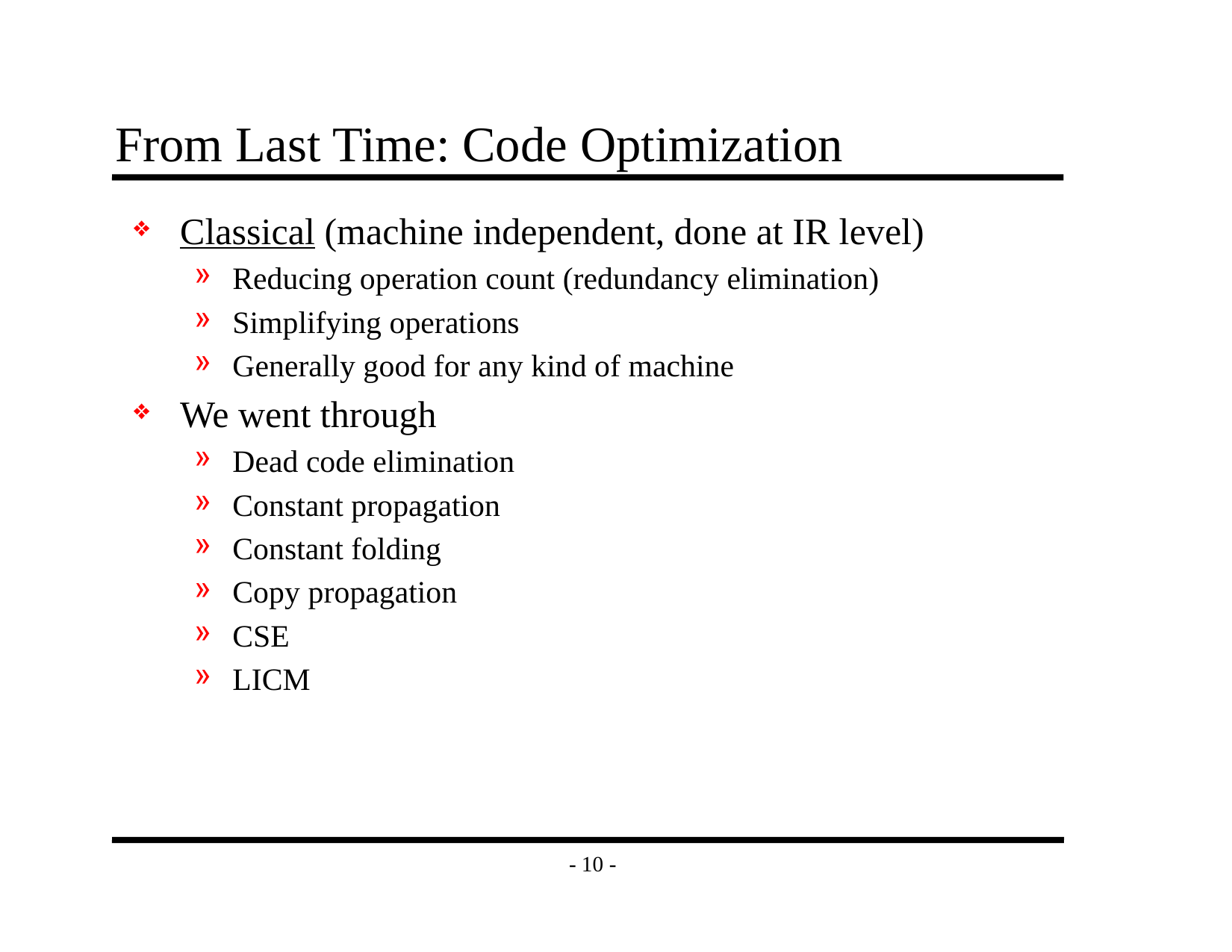

# From Last Time: Code Optimization
Classical (machine independent, done at IR level)
Reducing operation count (redundancy elimination)
Simplifying operations
Generally good for any kind of machine
We went through
Dead code elimination
Constant propagation
Constant folding
Copy propagation
CSE
LICM